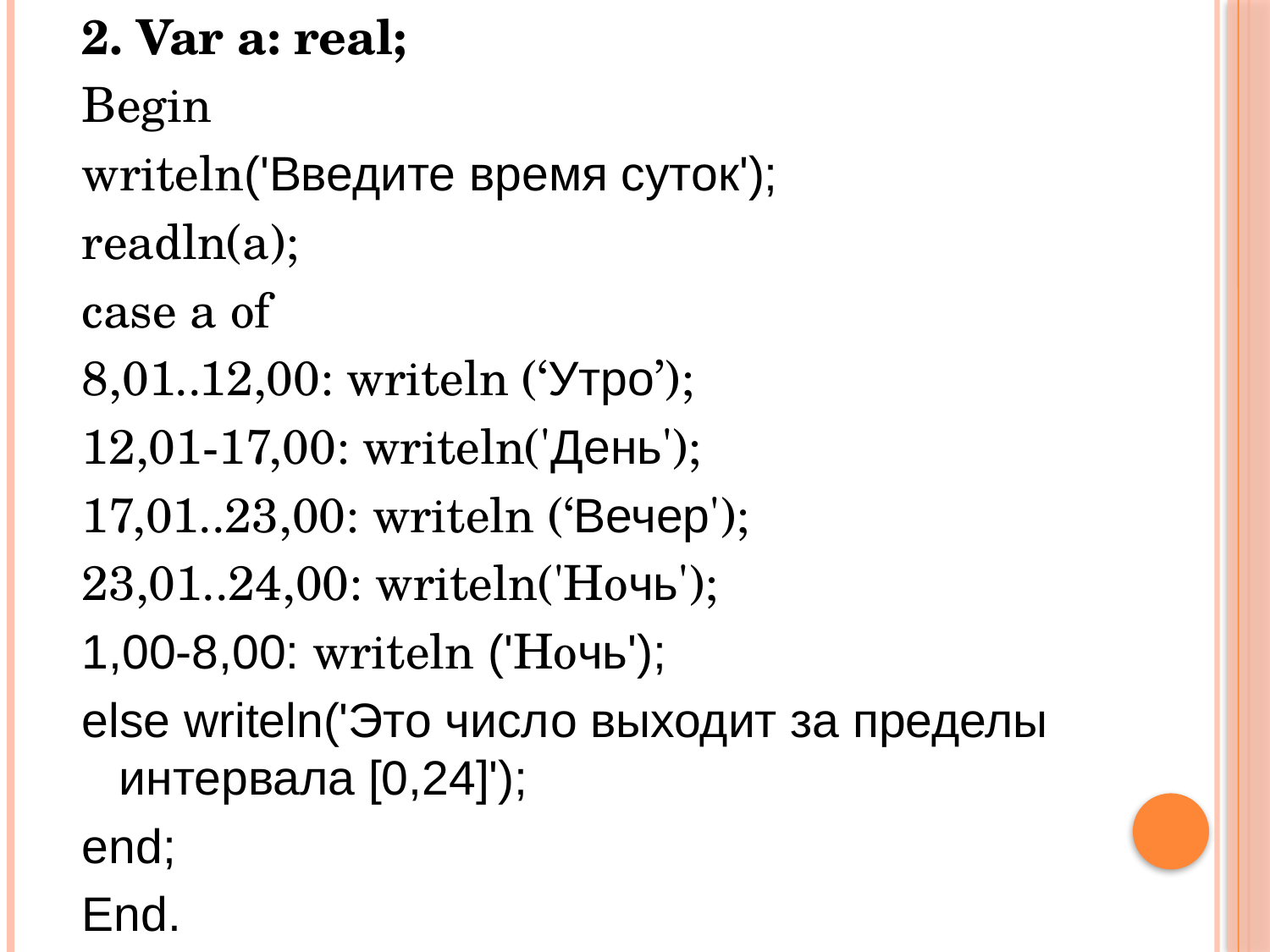

2. Var a: real;
Begin
writeln('Введите время суток');
readln(a);
case a of
8,01..12,00: writeln (‘Утро’);
12,01-17,00: writeln('День');
17,01..23,00: writeln (‘Вечер');
23,01..24,00: writeln('Hoчь');
1,00-8,00: writeln ('Hoчь');
else writeln('Это число выходит за пределы интервала [0,24]');
end;
End.